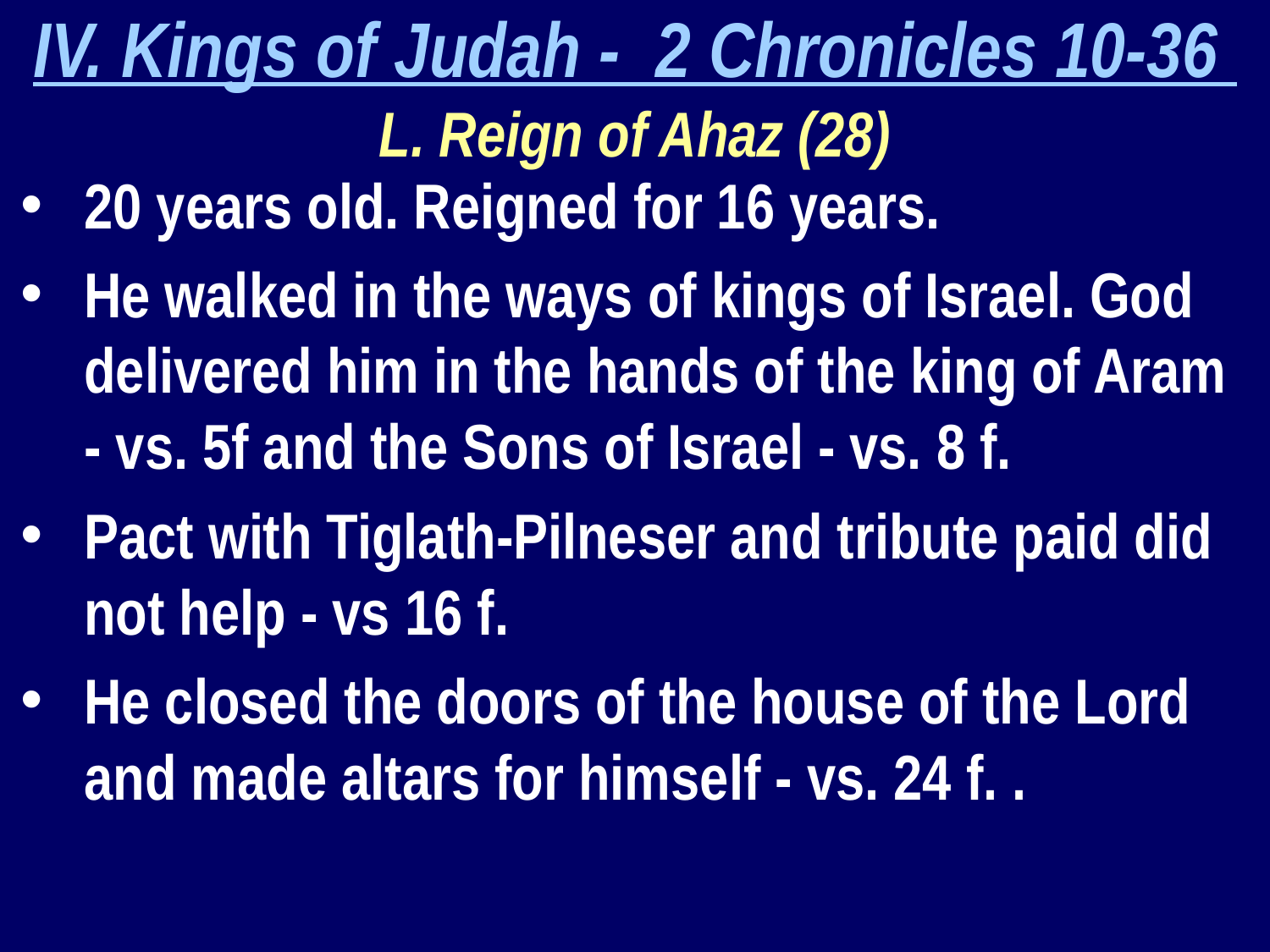

IV. Kings of Judah -  2 Chronicles 10-36
L. Reign of Ahaz (28)
20 years old. Reigned for 16 years.
He walked in the ways of kings of Israel. God delivered him in the hands of the king of Aram  - vs. 5f and the Sons of Israel - vs. 8 f.
Pact with Tiglath-Pilneser and tribute paid did not help - vs 16 f.
He closed the doors of the house of the Lord and made altars for himself - vs. 24 f. .